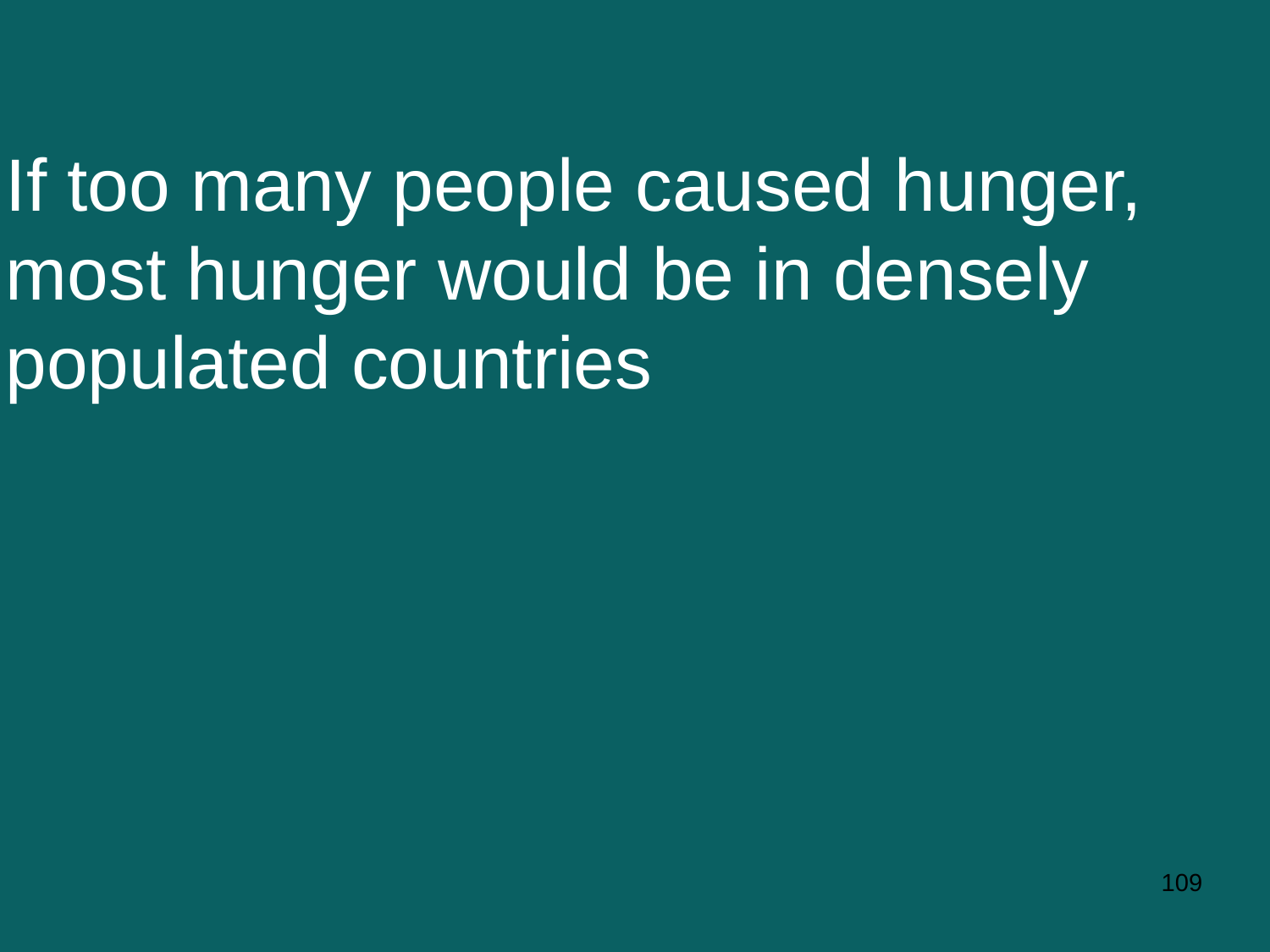

If too many people caused hunger, most hunger would be in densely populated countries
#
109